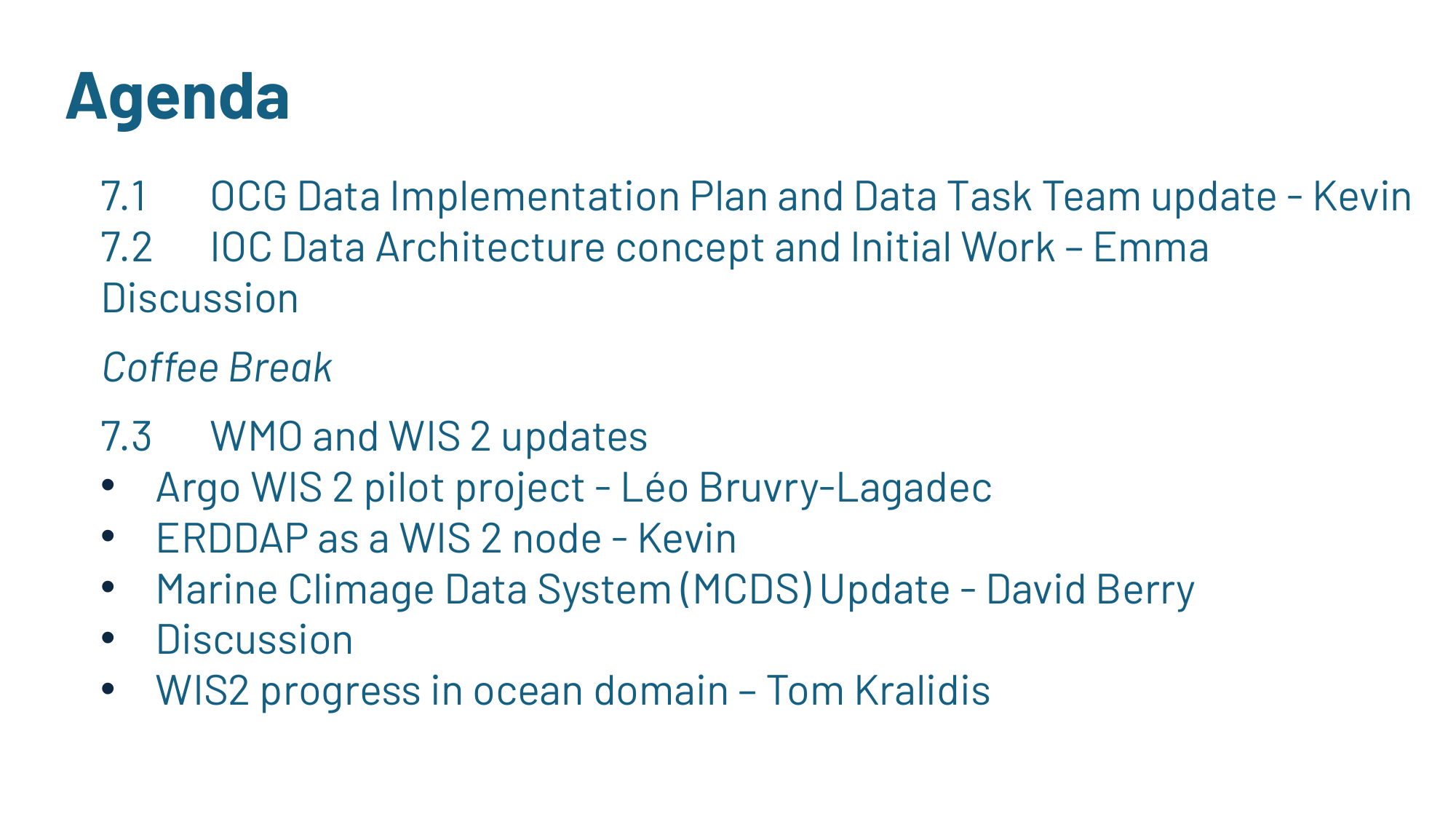

# Agenda
7.1	OCG Data Implementation Plan and Data Task Team update - Kevin
7.2	IOC Data Architecture concept and Initial Work – Emma
Discussion

Coffee Break

7.3	WMO and WIS 2 updates
Argo WIS 2 pilot project - Léo Bruvry-Lagadec
ERDDAP as a WIS 2 node - Kevin
Marine Climage Data System (MCDS) Update - David Berry
Discussion
WIS2 progress in ocean domain – Tom Kralidis